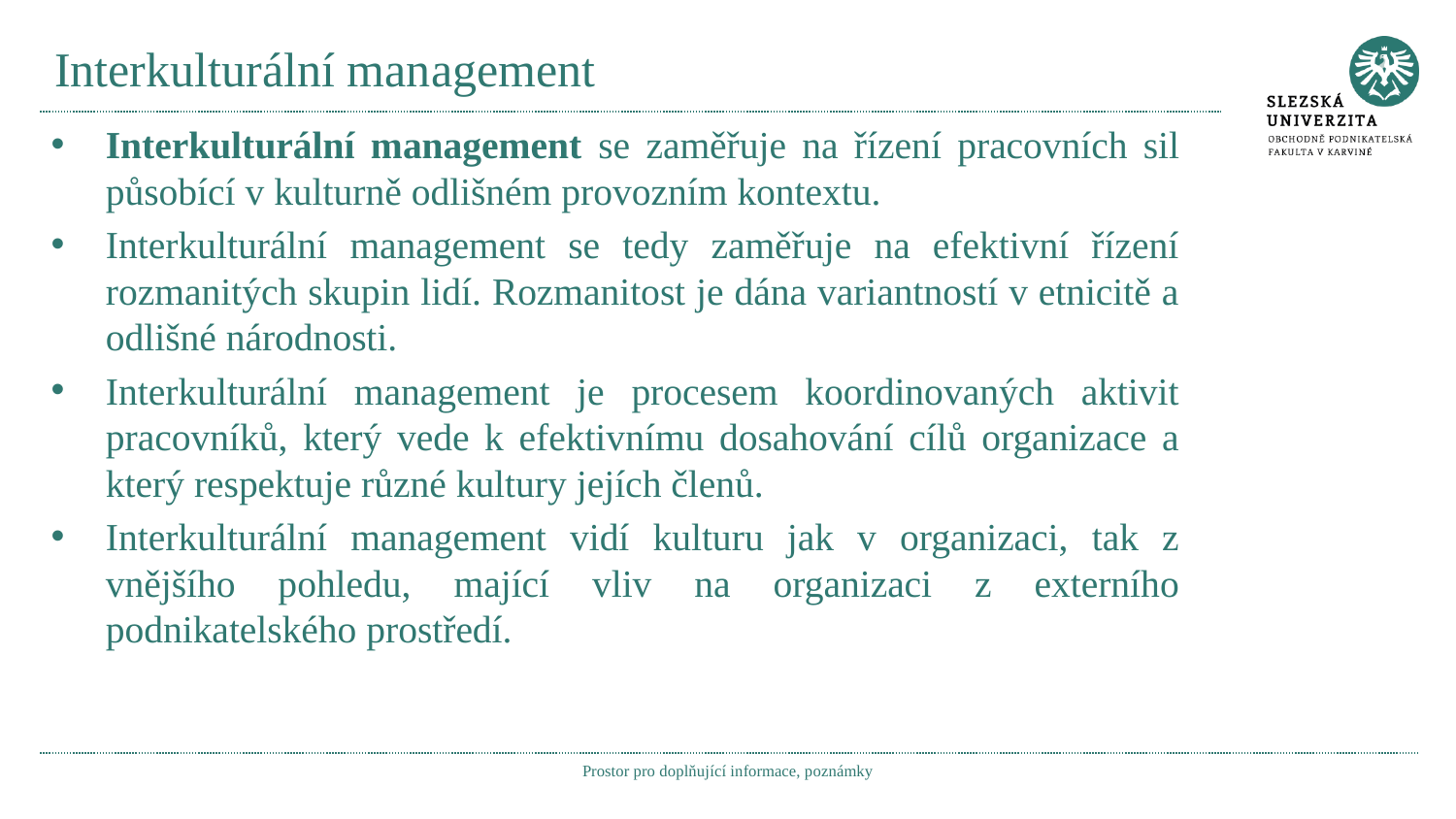

# Interkulturální management
Interkulturální management se zaměřuje na řízení pracovních sil působící v kulturně odlišném provozním kontextu.
Interkulturální management se tedy zaměřuje na efektivní řízení rozmanitých skupin lidí. Rozmanitost je dána variantností v etnicitě a odlišné národnosti.
Interkulturální management je procesem koordinovaných aktivit pracovníků, který vede k efektivnímu dosahování cílů organizace a který respektuje různé kultury jejích členů.
Interkulturální management vidí kulturu jak v organizaci, tak z vnějšího pohledu, mající vliv na organizaci z externího podnikatelského prostředí.
Prostor pro doplňující informace, poznámky